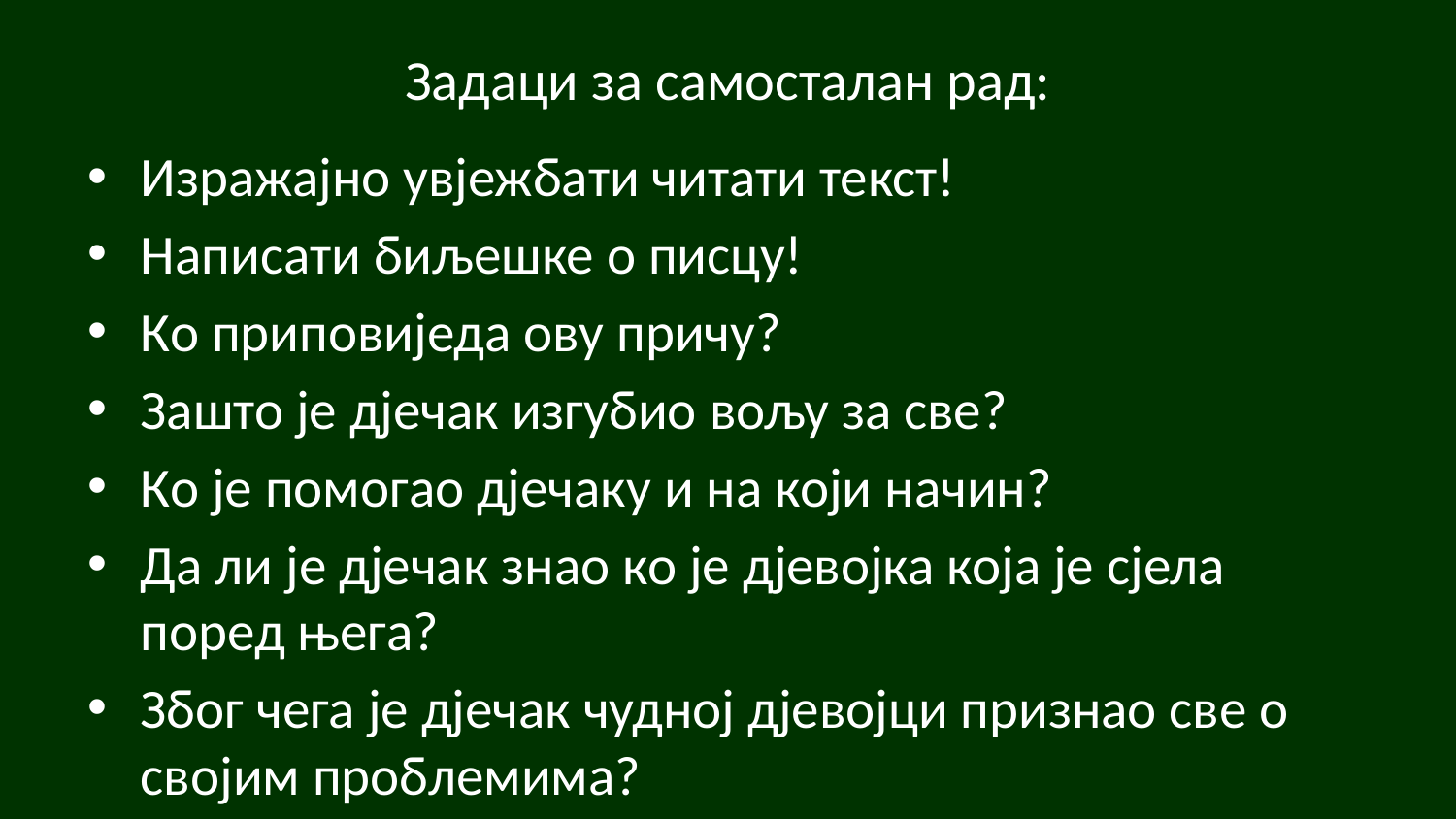

# Задаци за самосталан рад:
Изражајно увјежбати читати текст!
Написати биљешке о писцу!
Ко приповиједа ову причу?
Зашто је дјечак изгубио вољу за све?
Ко је помогао дјечаку и на који начин?
Да ли је дјечак знао ко је дјевојка која је сјела поред њега?
Због чега је дјечак чудној дјевојци признао све о својим проблемима?